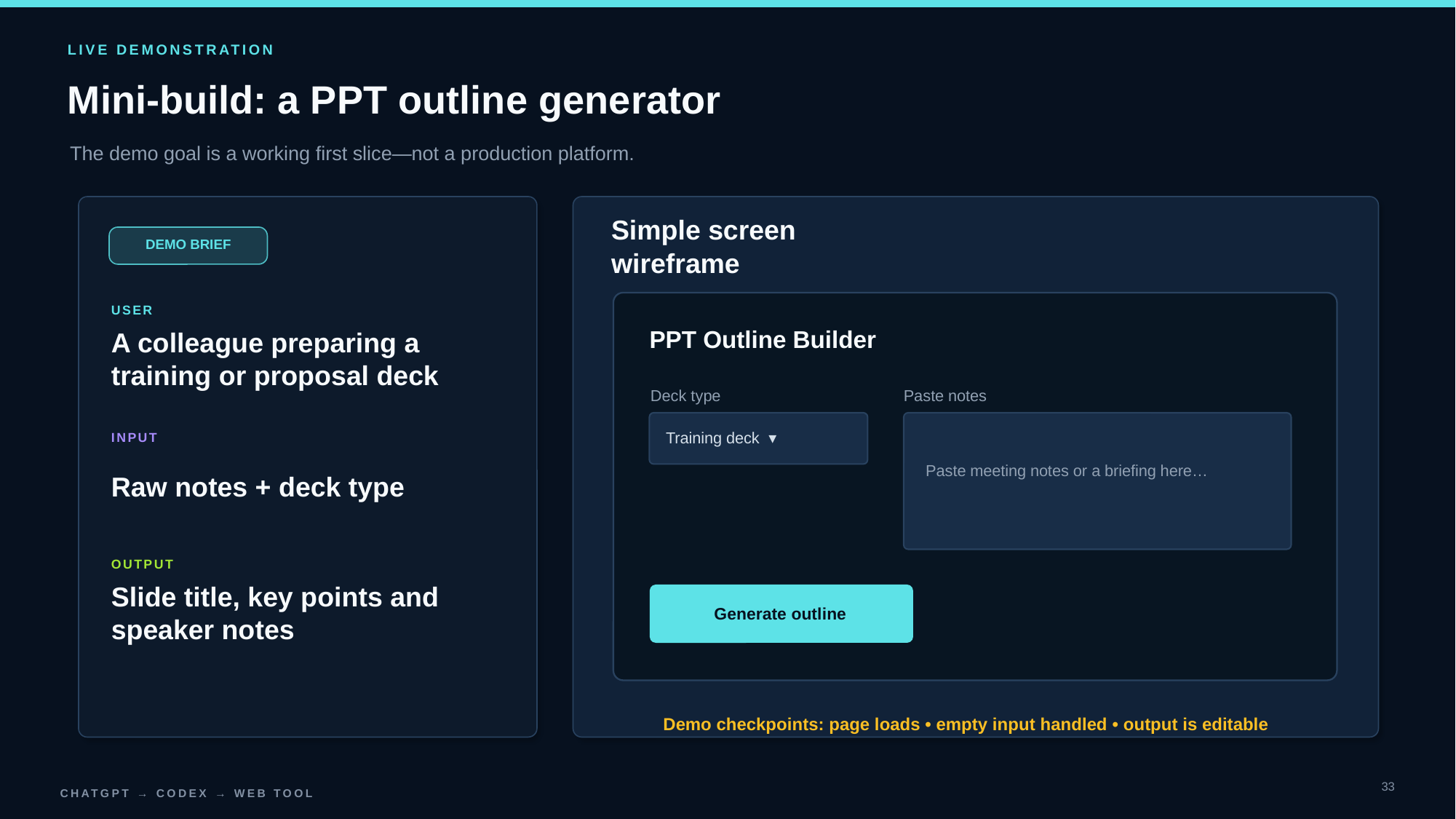

LIVE DEMONSTRATION
Mini-build: a PPT outline generator
The demo goal is a working first slice—not a production platform.

Simple screen wireframe
DEMO BRIEF

USER
PPT Outline Builder
A colleague preparing a training or proposal deck
Deck type
Paste notes

INPUT
Training deck  ▾
Paste meeting notes or a briefing here…
Raw notes + deck type
OUTPUT
Slide title, key points and speaker notes

Generate outline
Demo checkpoints: page loads • empty input handled • output is editable
33